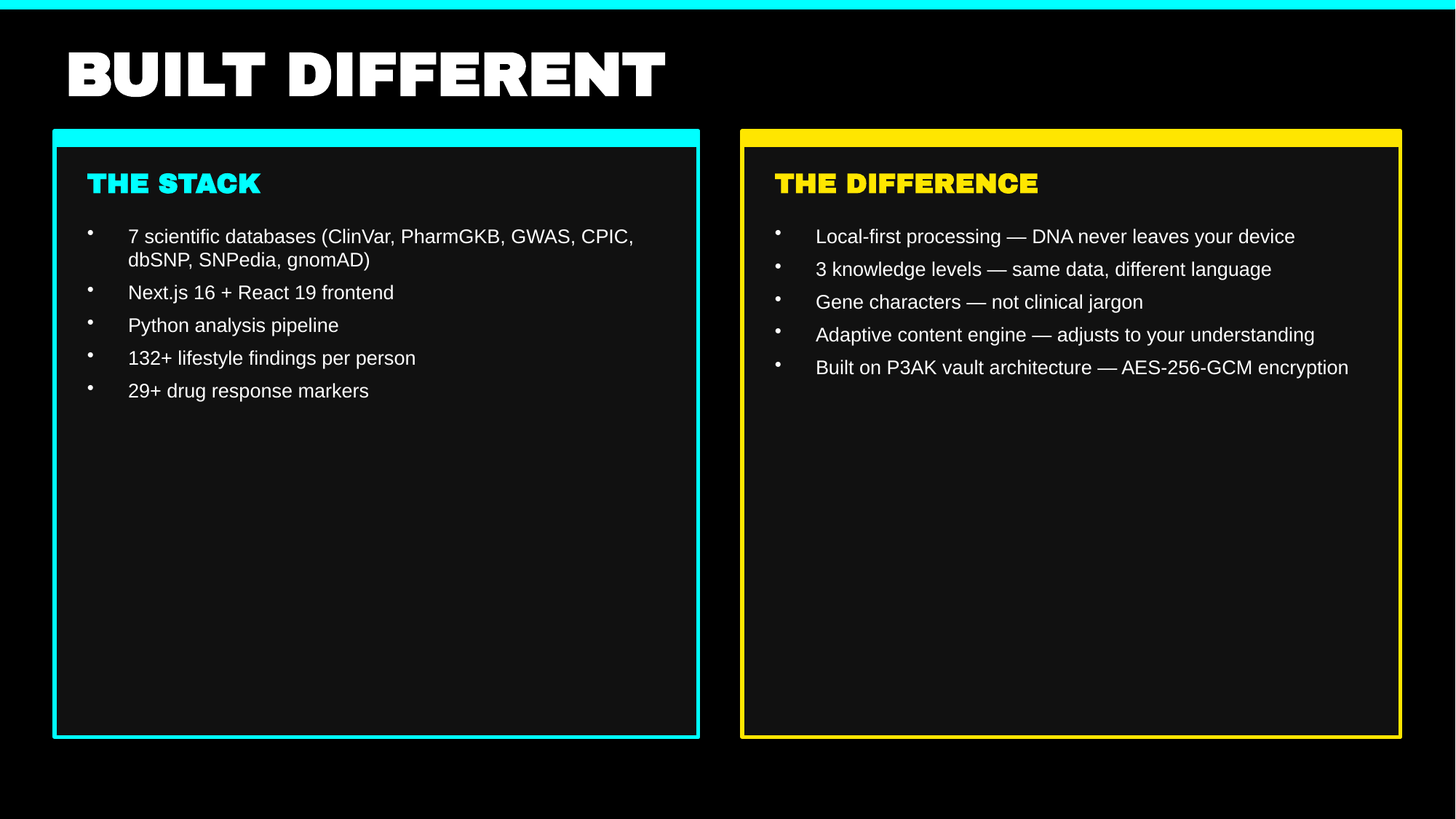

BUILT DIFFERENT

THE STACK
THE DIFFERENCE
7 scientific databases (ClinVar, PharmGKB, GWAS, CPIC, dbSNP, SNPedia, gnomAD)
Next.js 16 + React 19 frontend
Python analysis pipeline
132+ lifestyle findings per person
29+ drug response markers
Local-first processing — DNA never leaves your device
3 knowledge levels — same data, different language
Gene characters — not clinical jargon
Adaptive content engine — adjusts to your understanding
Built on P3AK vault architecture — AES-256-GCM encryption